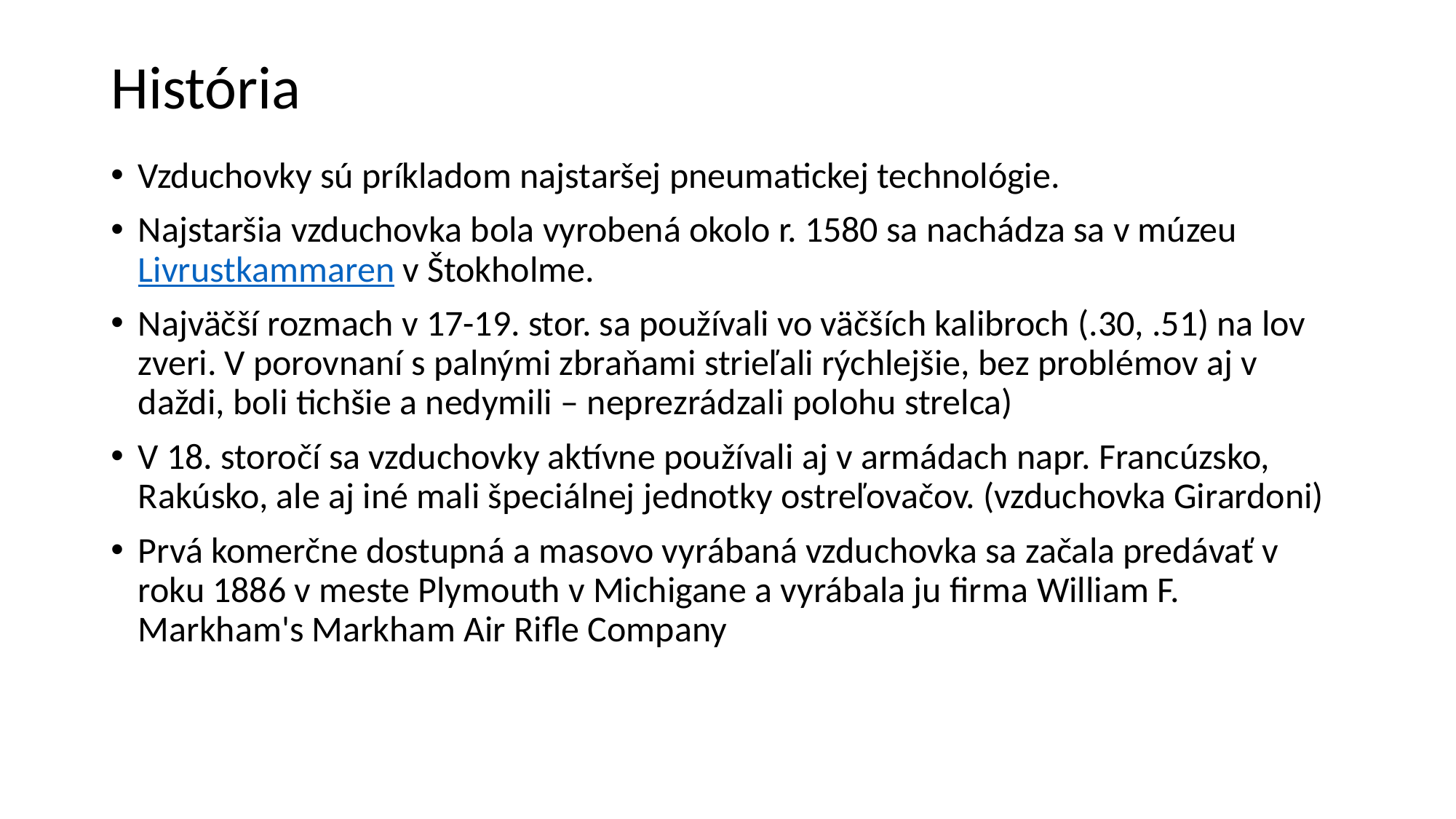

# História
Vzduchovky sú príkladom najstaršej pneumatickej technológie.
Najstaršia vzduchovka bola vyrobená okolo r. 1580 sa nachádza sa v múzeu Livrustkammaren v Štokholme.
Najväčší rozmach v 17-19. stor. sa používali vo väčších kalibroch (.30, .51) na lov zveri. V porovnaní s palnými zbraňami strieľali rýchlejšie, bez problémov aj v daždi, boli tichšie a nedymili – neprezrádzali polohu strelca)
V 18. storočí sa vzduchovky aktívne používali aj v armádach napr. Francúzsko, Rakúsko, ale aj iné mali špeciálnej jednotky ostreľovačov. (vzduchovka Girardoni)
Prvá komerčne dostupná a masovo vyrábaná vzduchovka sa začala predávať v roku 1886 v meste Plymouth v Michigane a vyrábala ju firma William F. Markham's Markham Air Rifle Company